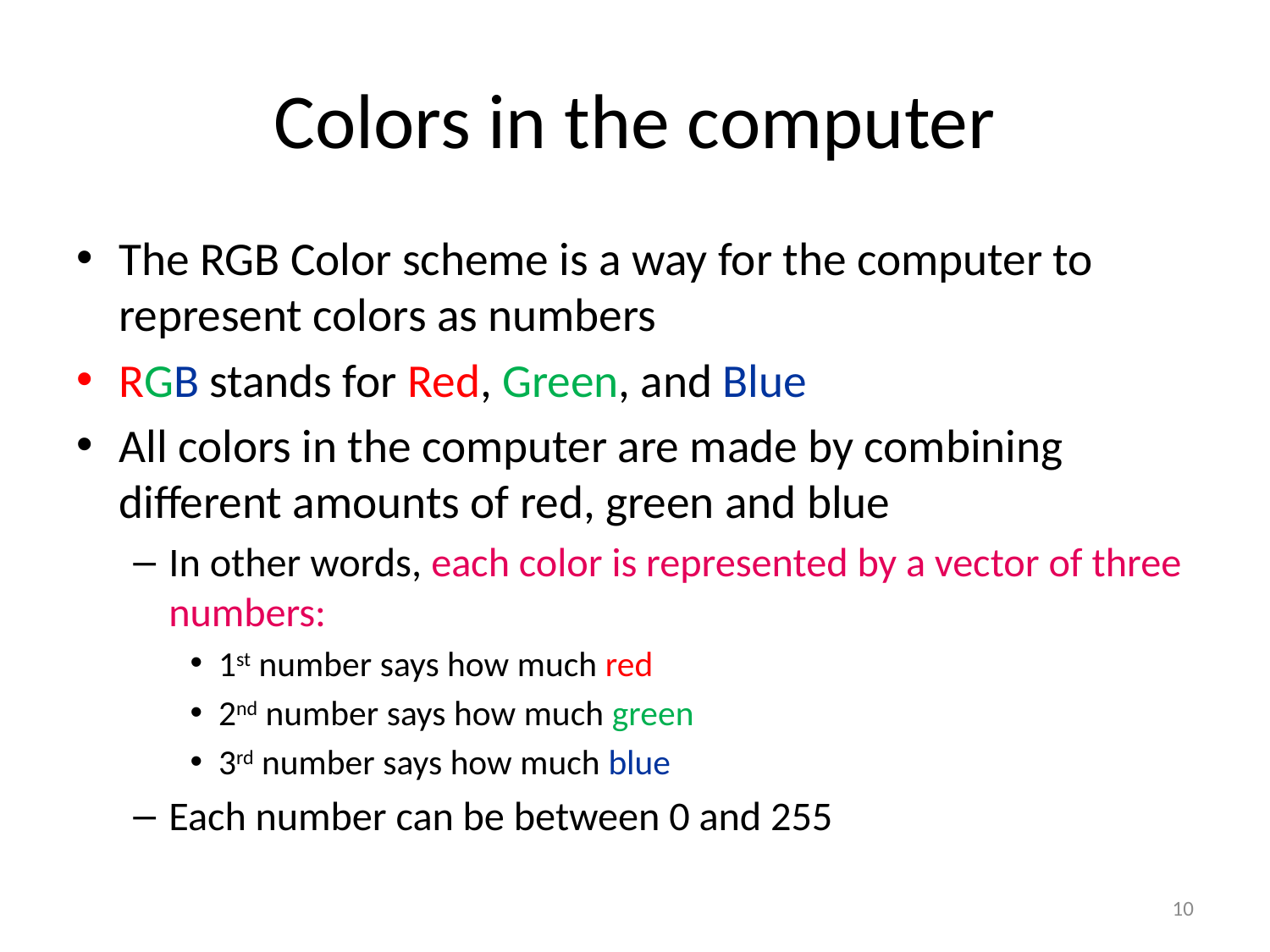

# Colors in the computer
The RGB Color scheme is a way for the computer to represent colors as numbers
RGB stands for Red, Green, and Blue
All colors in the computer are made by combining different amounts of red, green and blue
In other words, each color is represented by a vector of three numbers:
1st number says how much red
2nd number says how much green
3rd number says how much blue
Each number can be between 0 and 255
10